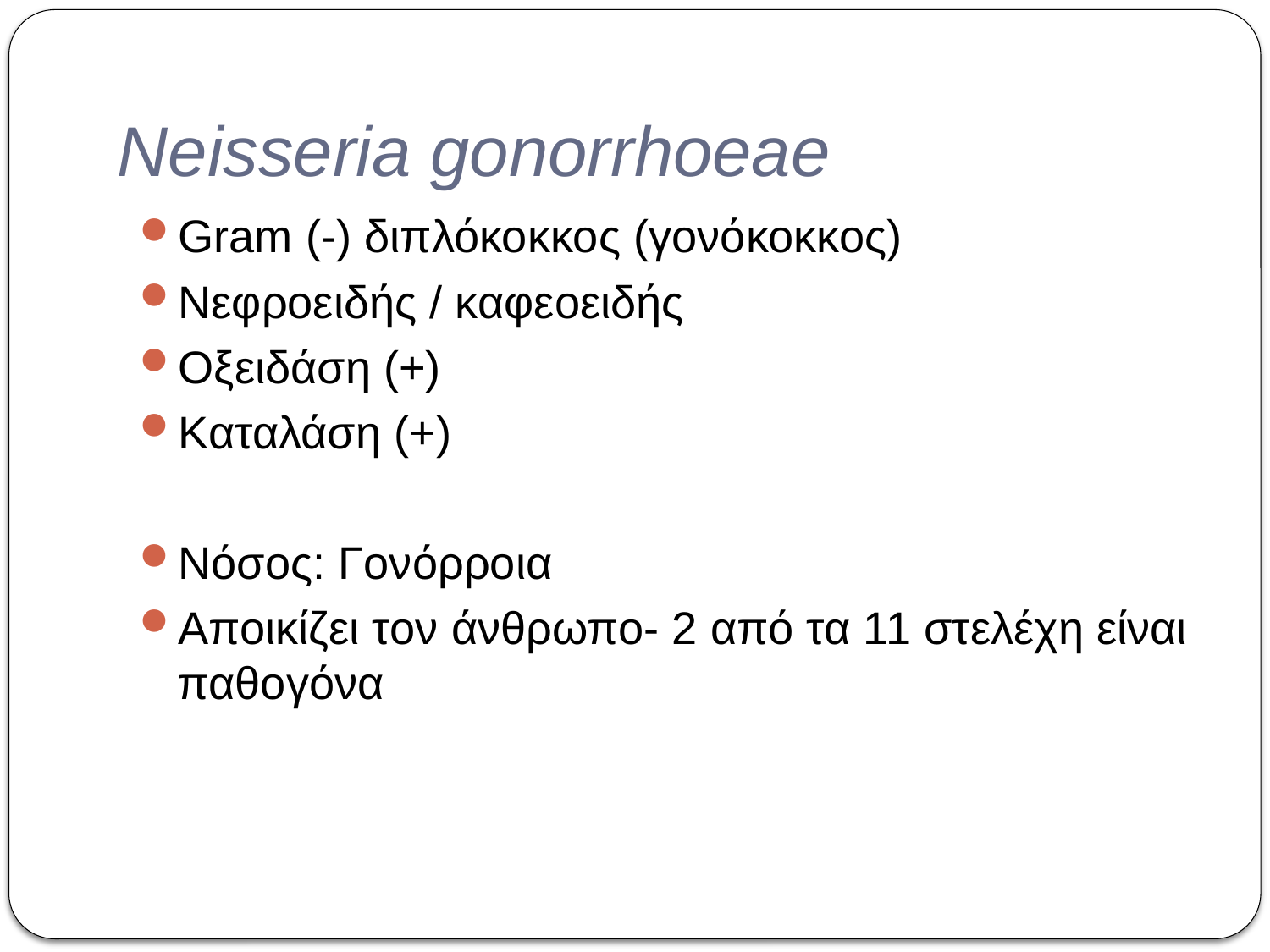

# Neisseria gonorrhoeae
Gram (-) διπλόκοκκος (γονόκοκκος)
Νεφροειδής / καφεοειδής
Οξειδάση (+)
Καταλάση (+)

Νόσος: Γονόρροια
Αποικίζει τον άνθρωπο- 2 από τα 11 στελέχη είναι παθογόνα